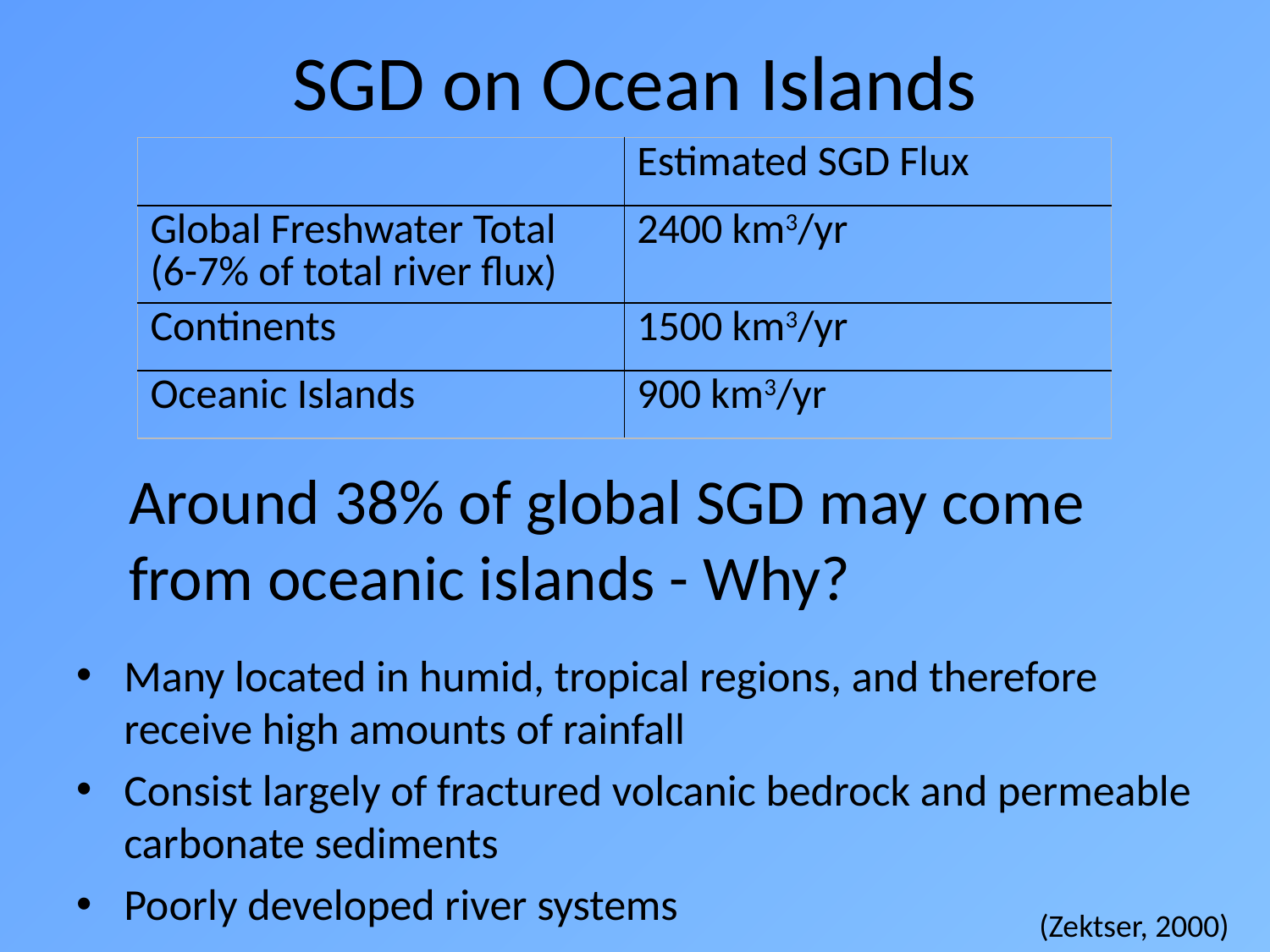

# SGD on Ocean Islands
|  | Estimated SGD Flux |
| --- | --- |
| Global Freshwater Total (6-7% of total river flux) | 2400 km3/yr |
| Continents | 1500 km3/yr |
| Oceanic Islands | 900 km3/yr |
Around 38% of global SGD may come from oceanic islands - Why?
Many located in humid, tropical regions, and therefore receive high amounts of rainfall
Consist largely of fractured volcanic bedrock and permeable carbonate sediments
Poorly developed river systems

(Zektser, 2000)